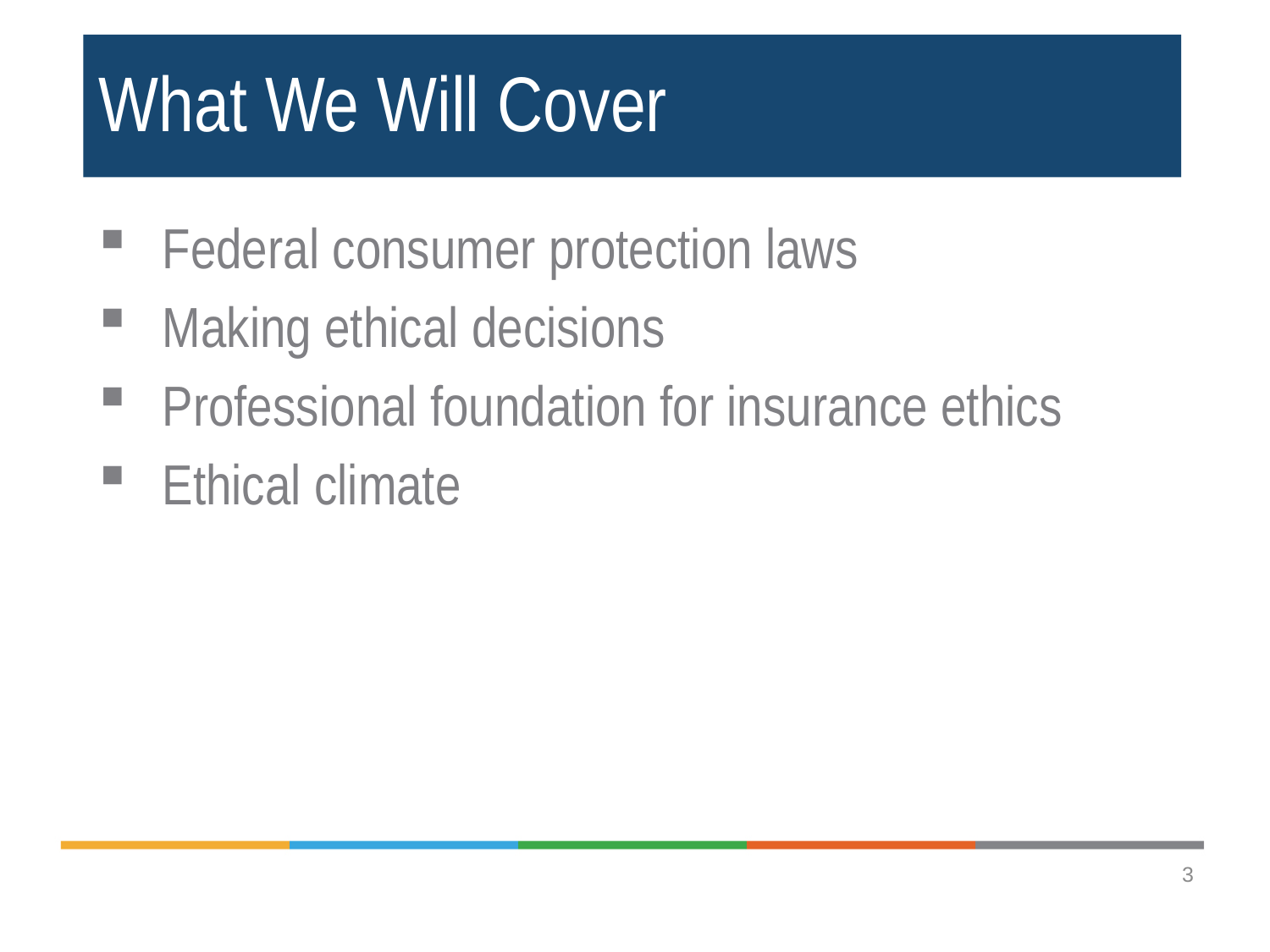

# What We Will Cover
Federal consumer protection laws
Making ethical decisions
Professional foundation for insurance ethics
Ethical climate